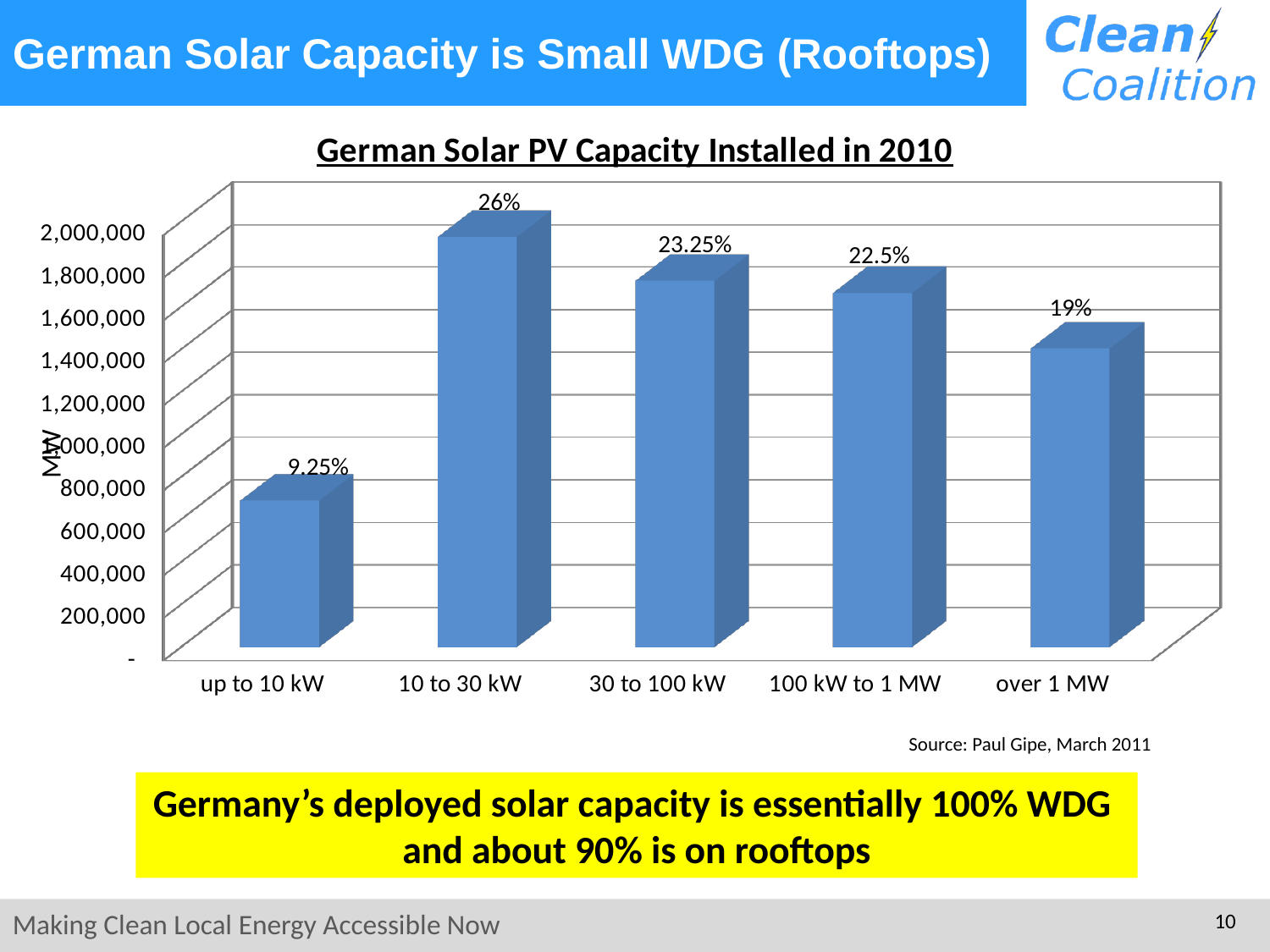

German Solar Capacity is Small WDG (Rooftops)

[unsupported chart]

26%
23.25%
22.5%
19%
9.25%
Source: Paul Gipe, March 2011
Germany’s deployed solar capacity is essentially 100% WDG
and about 90% is on rooftops